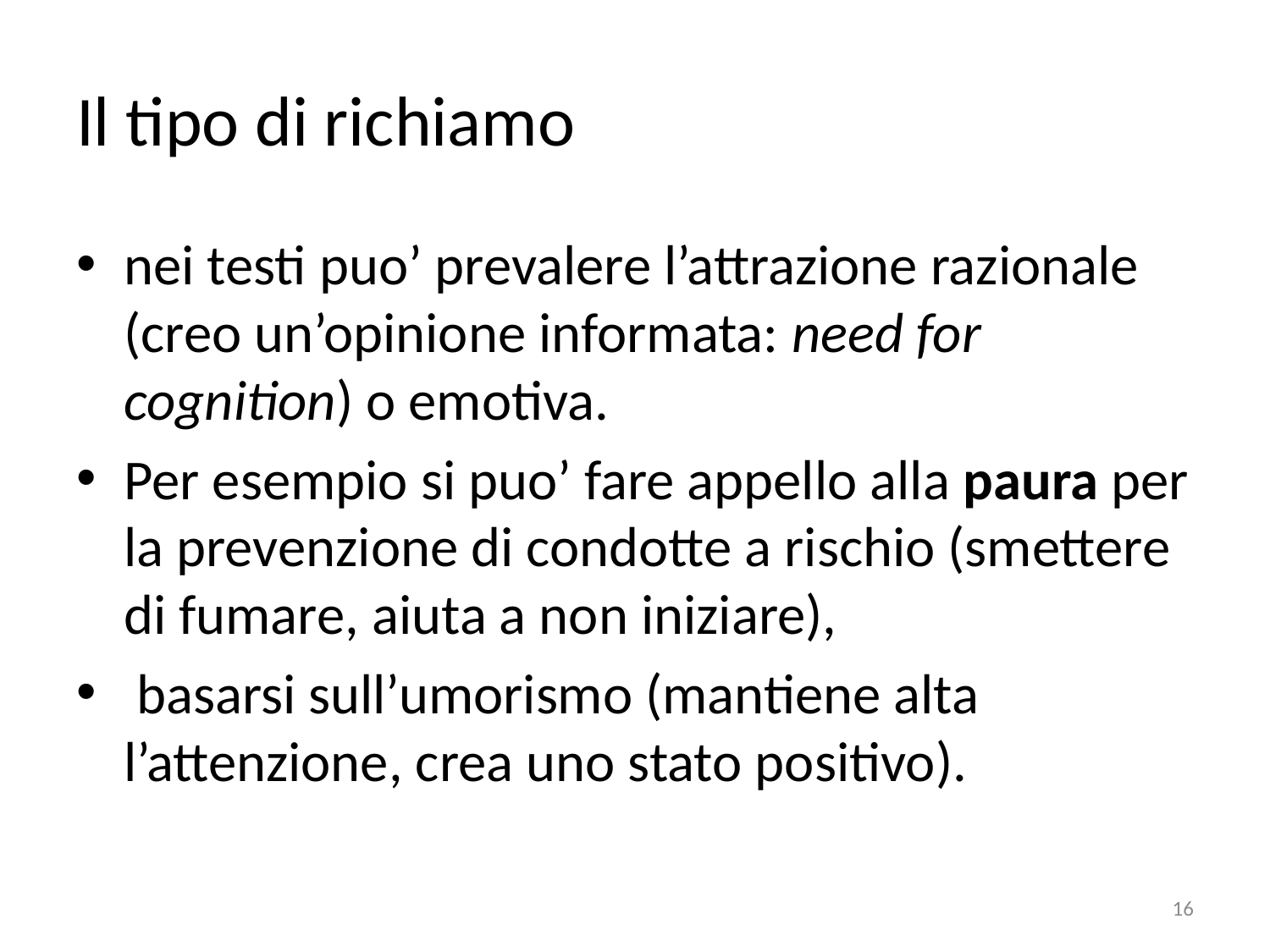

# Il tipo di richiamo
nei testi puo’ prevalere l’attrazione razionale (creo un’opinione informata: need for cognition) o emotiva.
Per esempio si puo’ fare appello alla paura per la prevenzione di condotte a rischio (smettere di fumare, aiuta a non iniziare),
 basarsi sull’umorismo (mantiene alta l’attenzione, crea uno stato positivo).

16